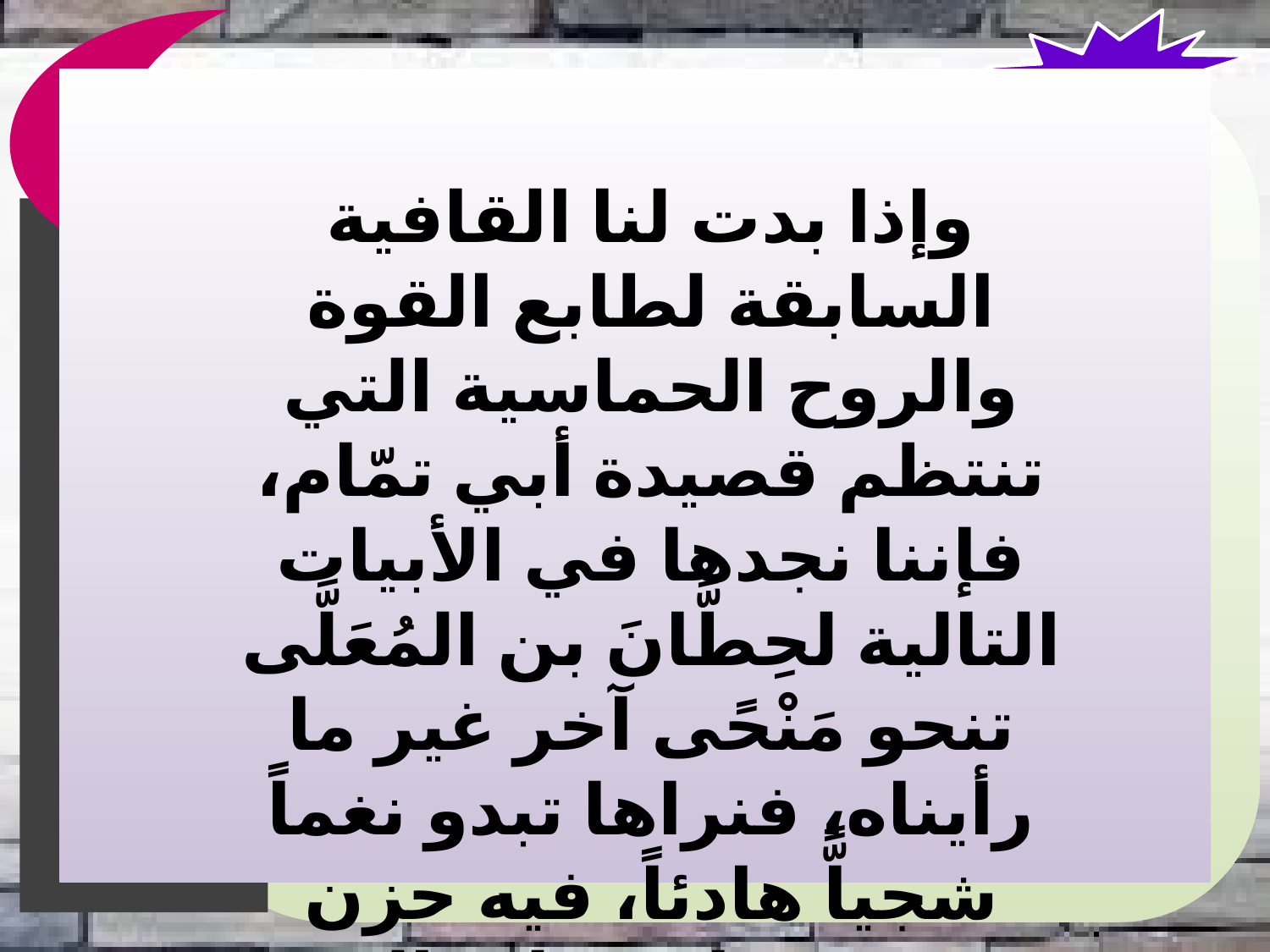

وإذا بدت لنا القافية السابقة لطابع القوة والروح الحماسية التي تنتظم قصيدة أبي تمّام، فإننا نجدها في الأبيات التالية لحِطَّانَ بن المُعَلَّى تنحو مَنْحًى آخر غير ما رأيناه، فنراها تبدو نغماً شجياًّ هادئاً، فيه حزن ووهن، يحملان على الرحمة والشفقة، والعاطفة الحانية: